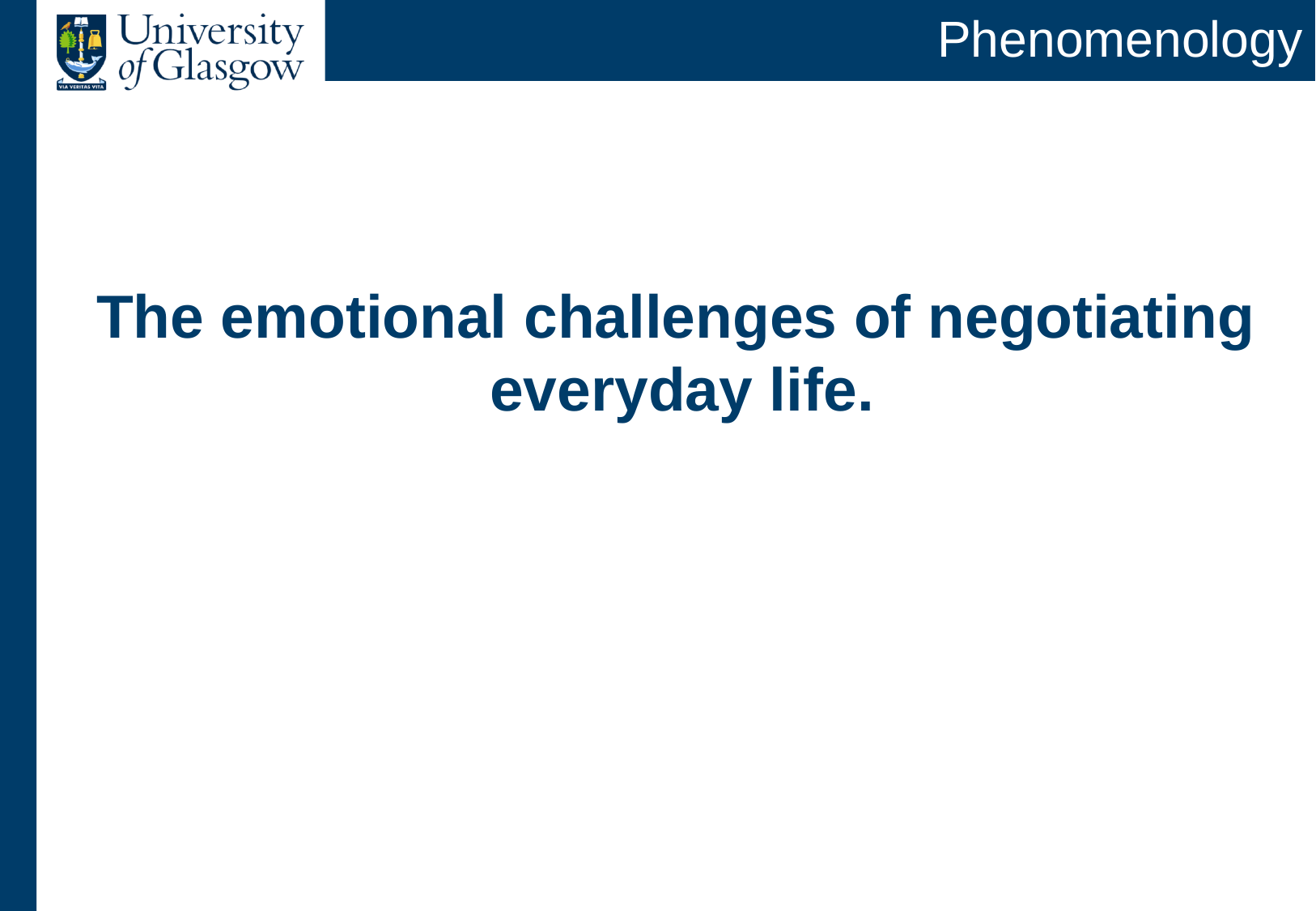

# Phenomenology

The emotional challenges of negotiating everyday life.